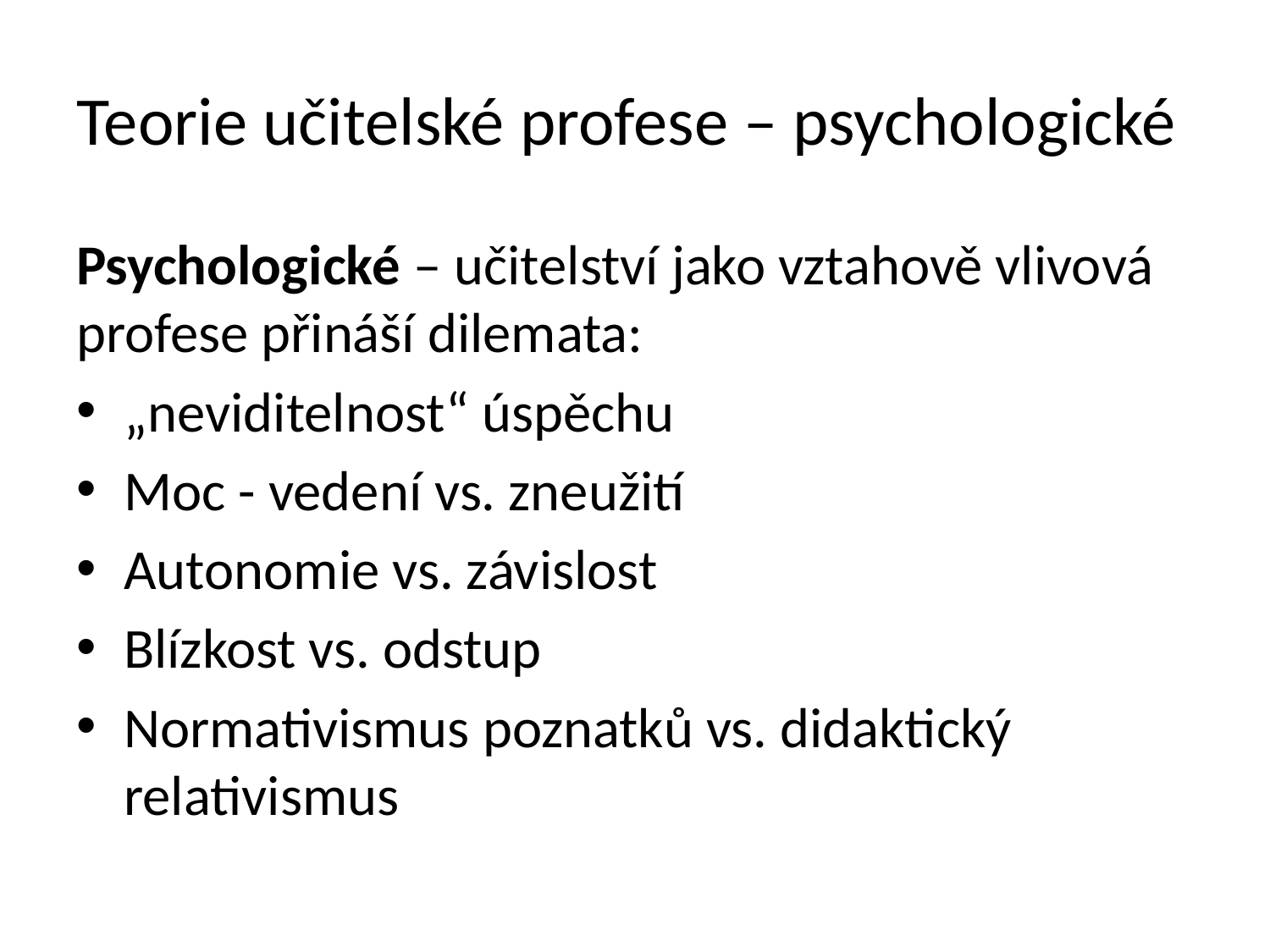

# Teorie učitelské profese – psychologické
Psychologické – učitelství jako vztahově vlivová profese přináší dilemata:
„neviditelnost“ úspěchu
Moc - vedení vs. zneužití
Autonomie vs. závislost
Blízkost vs. odstup
Normativismus poznatků vs. didaktický relativismus